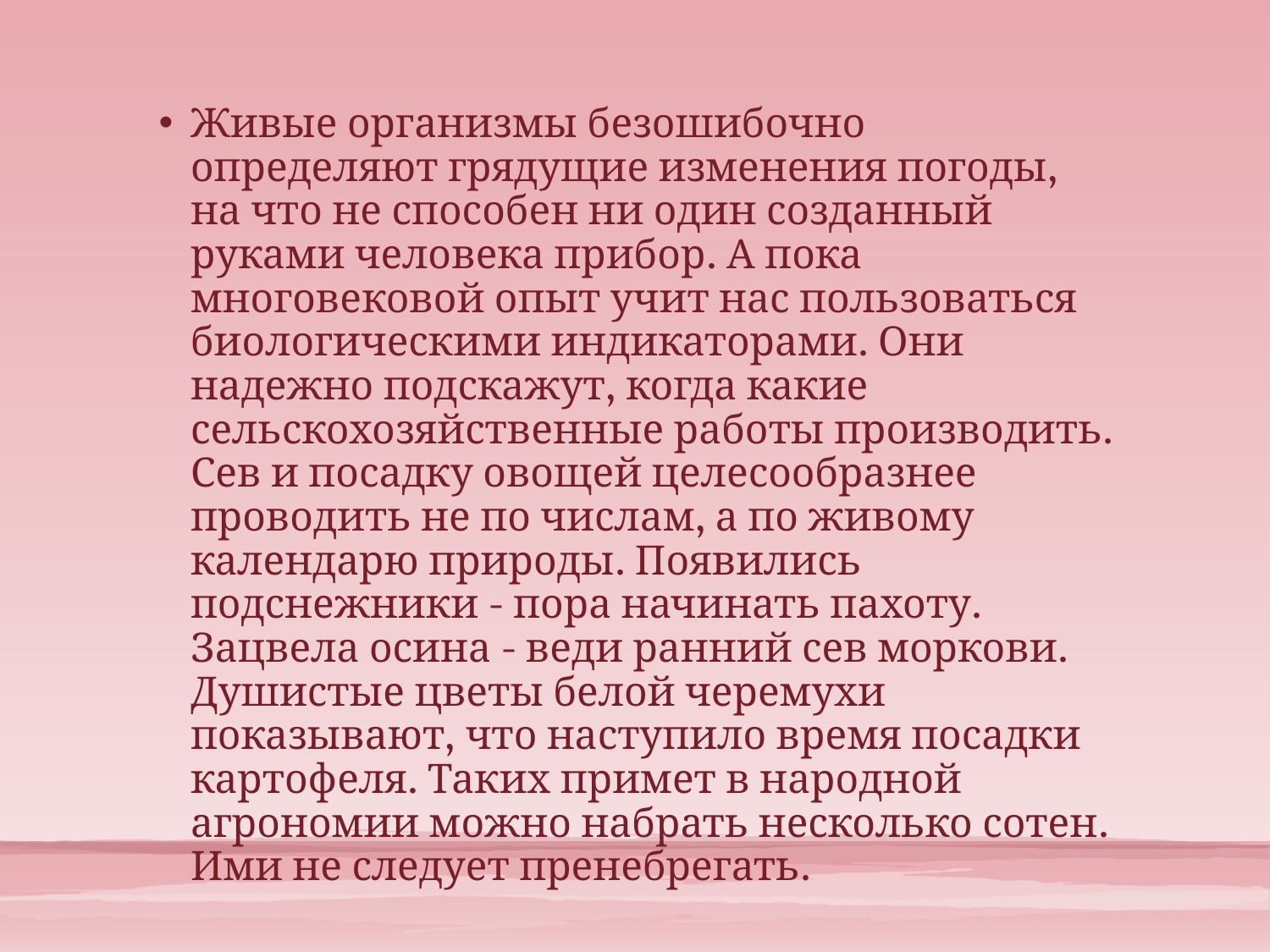

Живые организмы безошибочно определяют грядущие изменения погоды, на что не способен ни один созданный руками человека прибор. А пока многовековой опыт учит нас пользоваться биологическими индикаторами. Они надежно подскажут, когда какие сельскохозяйственные работы производить. Сев и посадку овощей целесообразнее проводить не по числам, а по живому календарю природы. Появились подснежники - пора начинать пахоту. Зацвела осина - веди ранний сев моркови. Душистые цветы белой черемухи показывают, что наступило время посадки картофеля. Таких примет в народной агрономии можно набрать несколько сотен. Ими не следует пренебрегать.